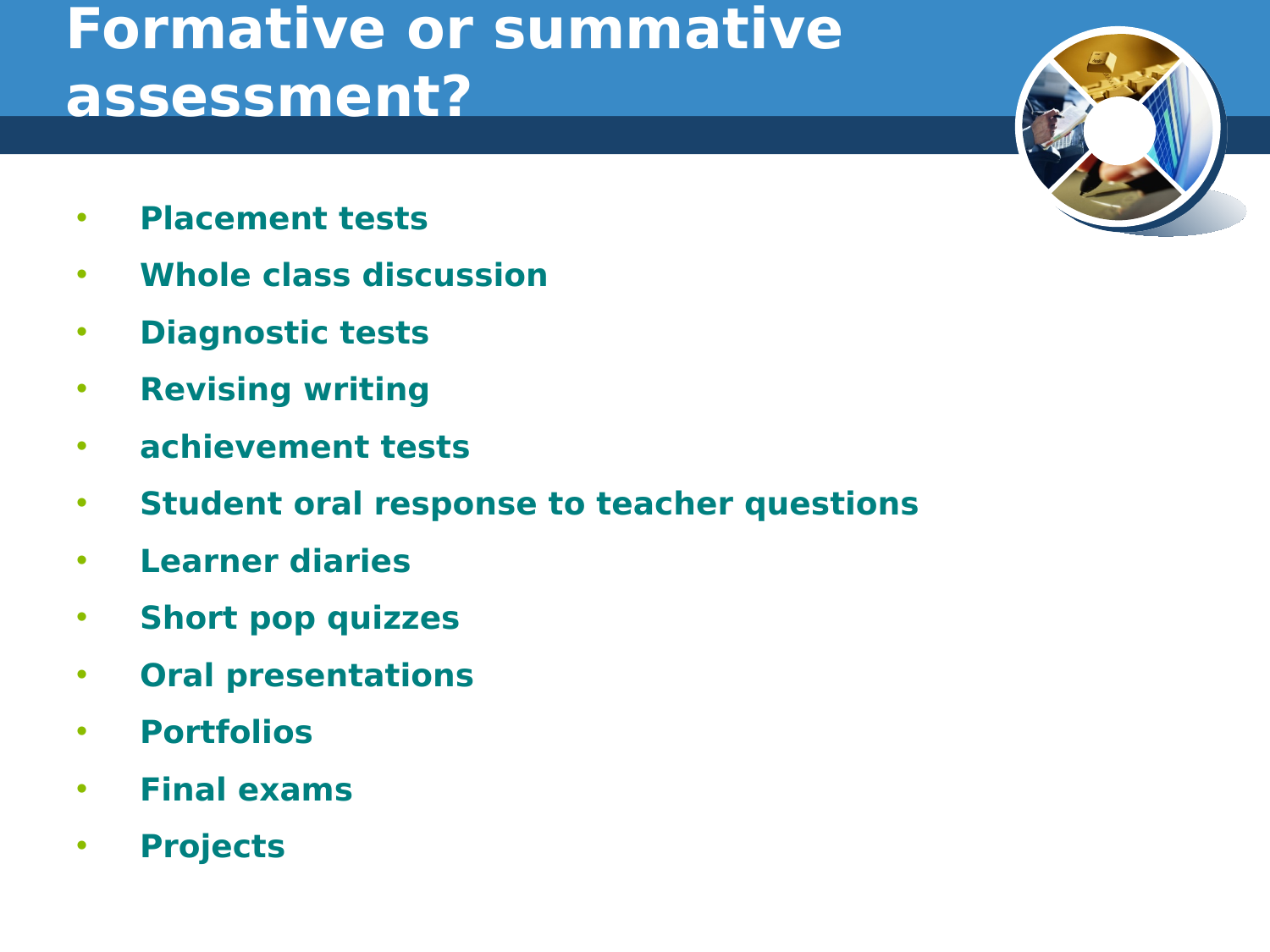

# Formative or summative assessment?
Placement tests
Whole class discussion
Diagnostic tests
Revising writing
achievement tests
Student oral response to teacher questions
Learner diaries
Short pop quizzes
Oral presentations
Portfolios
Final exams
Projects